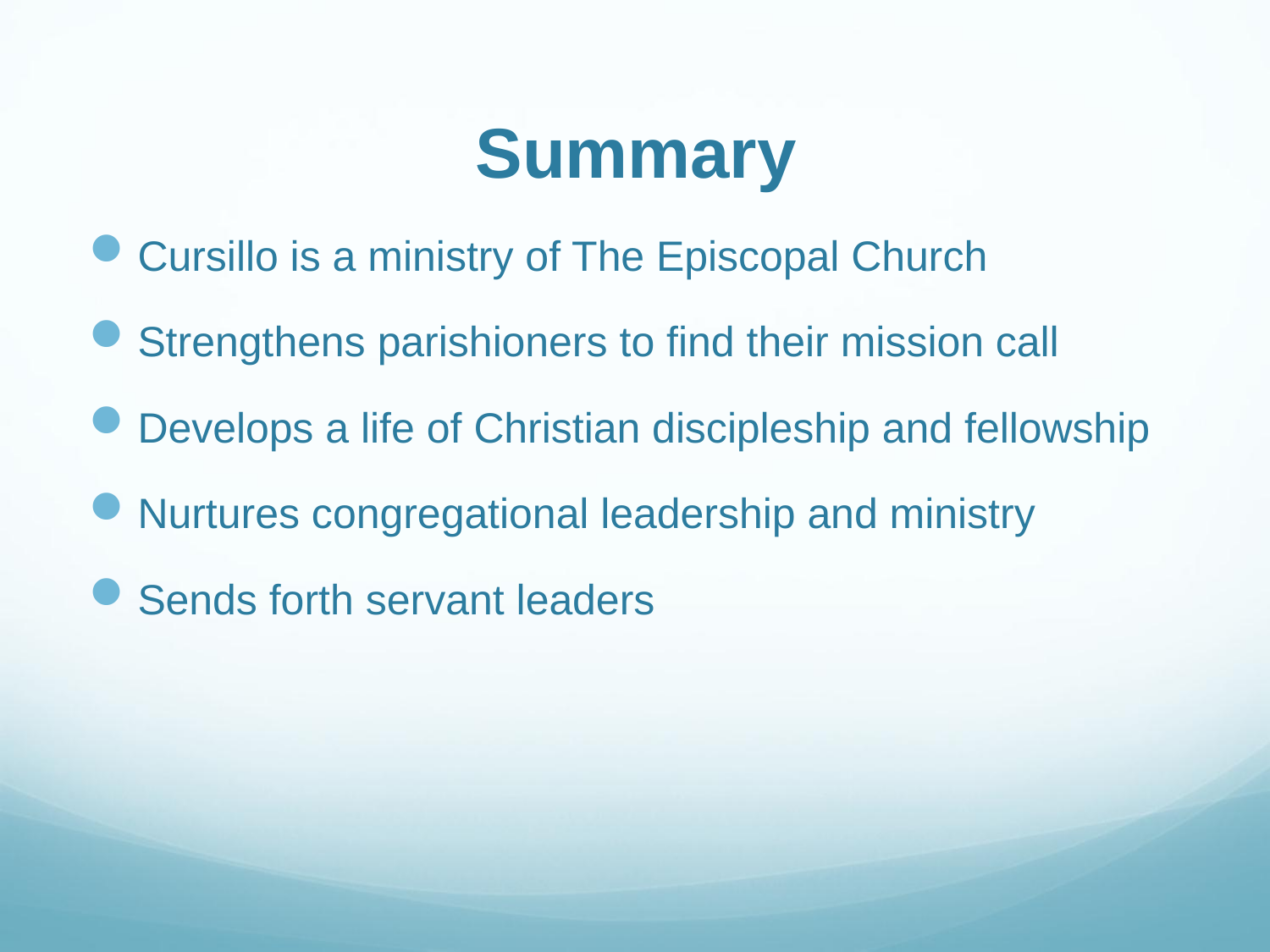

# Summary
Cursillo is a ministry of The Episcopal Church
Strengthens parishioners to find their mission call
Develops a life of Christian discipleship and fellowship
Nurtures congregational leadership and ministry
Sends forth servant leaders